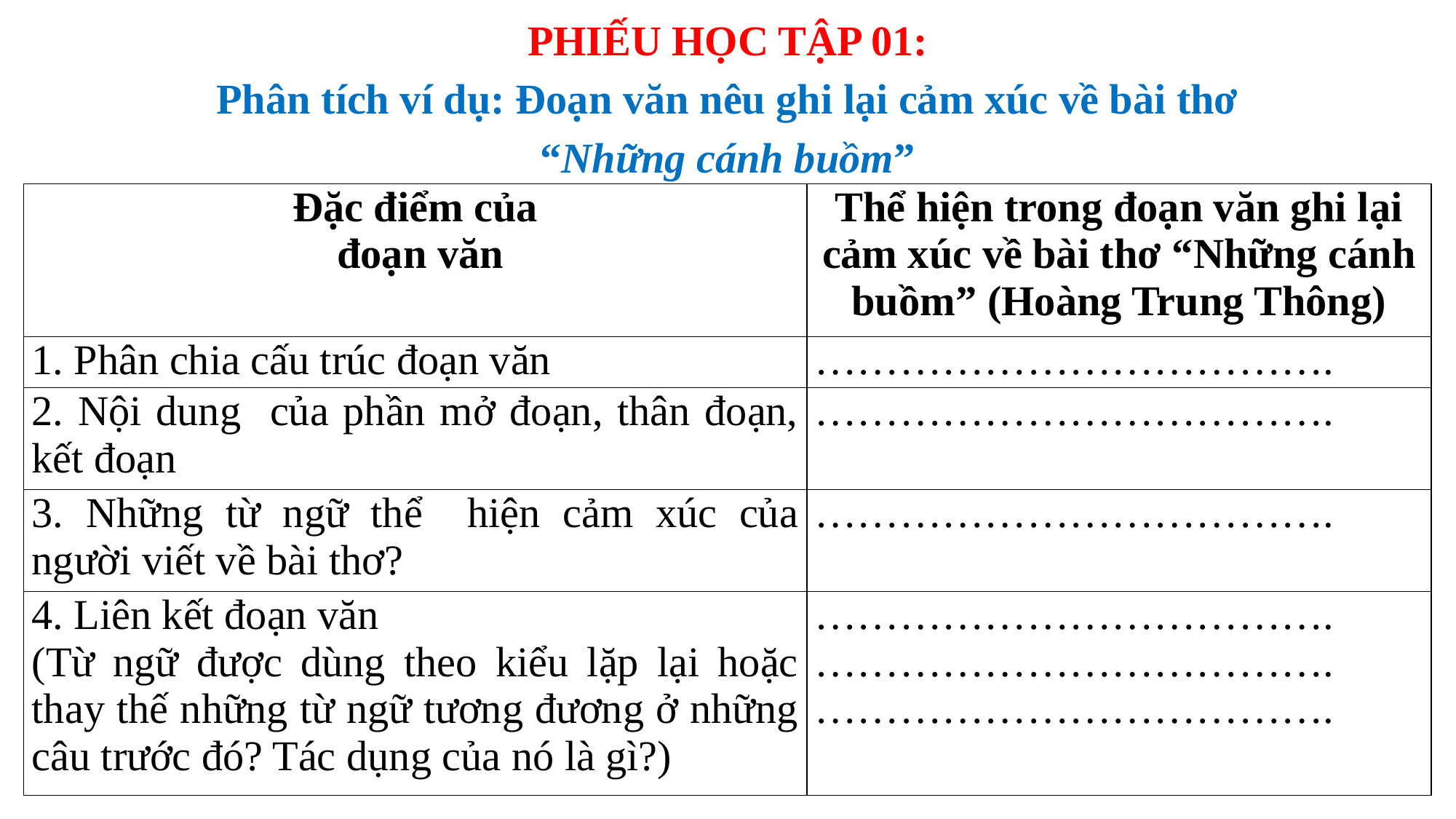

PHIẾU HỌC TẬP 01:
Phân tích ví dụ: Đoạn văn nêu ghi lại cảm xúc về bài thơ “Những cánh buồm”
| Đặc điểm của đoạn văn | Thể hiện trong đoạn văn ghi lại cảm xúc về bài thơ “Những cánh buồm” (Hoàng Trung Thông) |
| --- | --- |
| 1. Phân chia cấu trúc đoạn văn | ………………………………. |
| 2. Nội dung của phần mở đoạn, thân đoạn, kết đoạn | ………………………………. |
| 3. Những từ ngữ thể hiện cảm xúc của người viết về bài thơ? | ………………………………. |
| 4. Liên kết đoạn văn (Từ ngữ được dùng theo kiểu lặp lại hoặc thay thế những từ ngữ tương đương ở những câu trước đó? Tác dụng của nó là gì?) | ………………………………. ………………………………. ………………………………. |